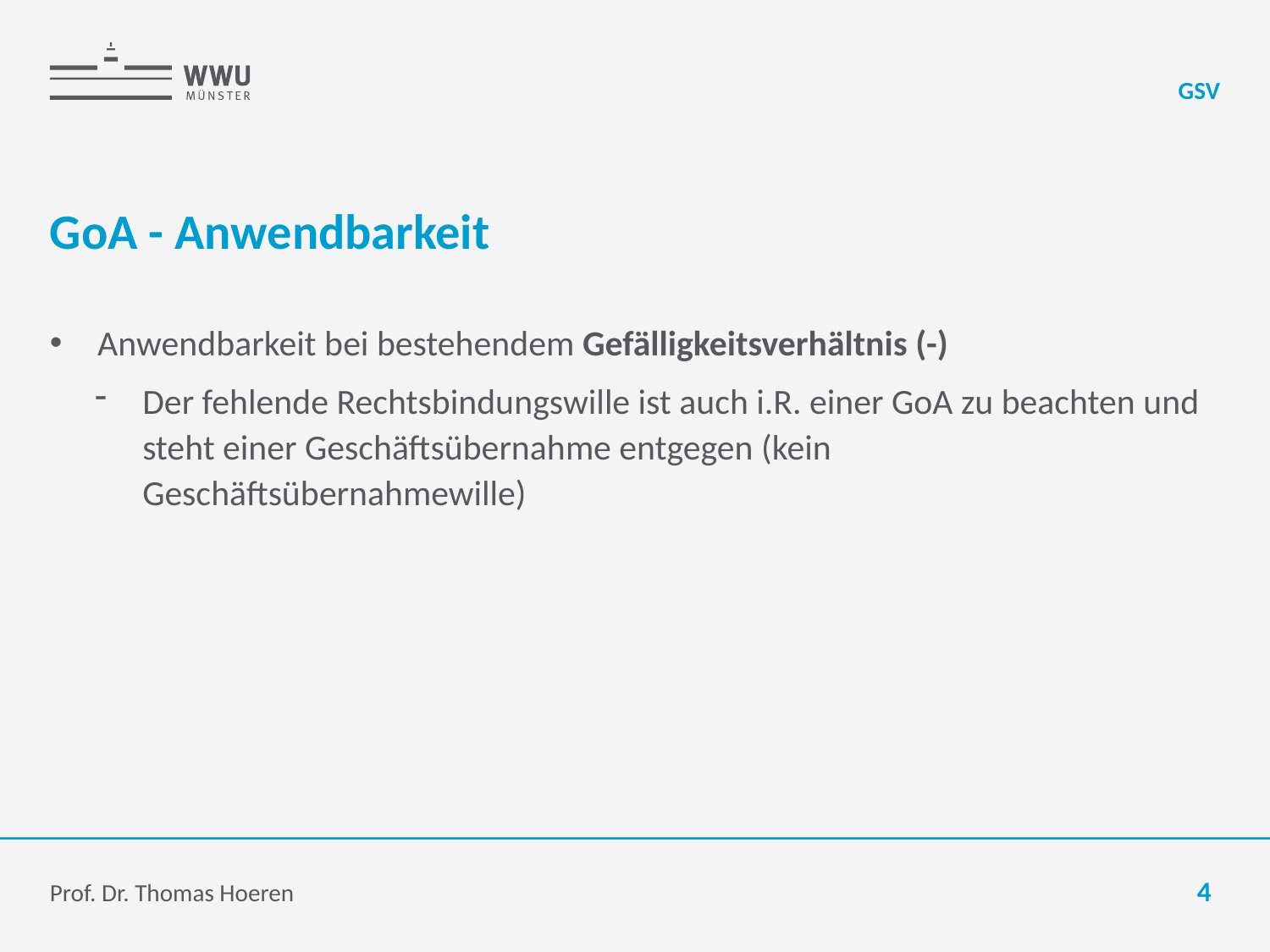

GSV
# GoA - Anwendbarkeit
Anwendbarkeit bei bestehendem Gefälligkeitsverhältnis (-)
Der fehlende Rechtsbindungswille ist auch i.R. einer GoA zu beachten und steht einer Geschäftsübernahme entgegen (kein Geschäftsübernahmewille)
Prof. Dr. Thomas Hoeren
4